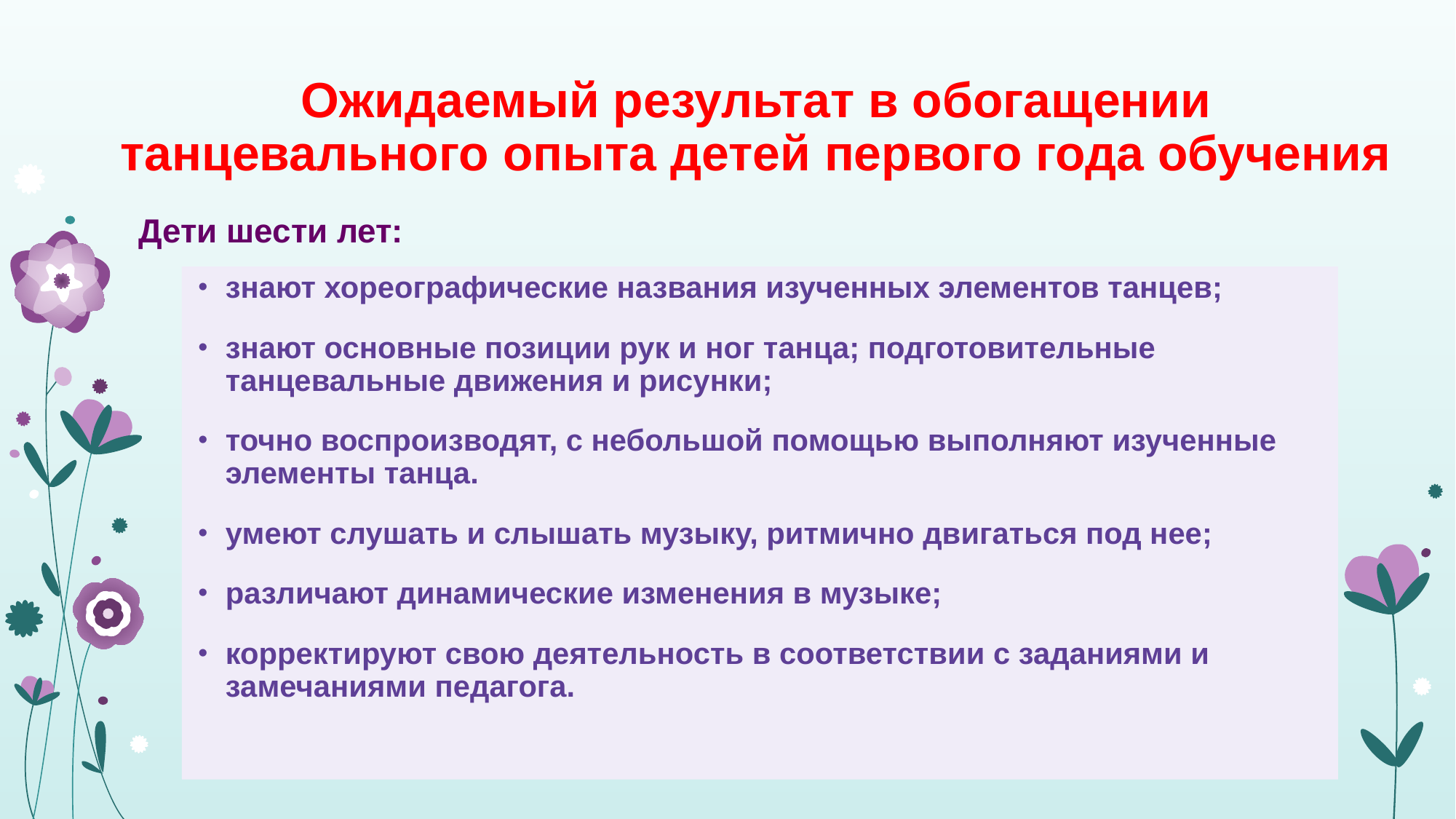

# Ожидаемый результат в обогащении танцевального опыта детей первого года обучения
Дети шести лет:
знают хореографические названия изученных элементов танцев;
знают основные позиции рук и ног танца; подготовительные танцевальные движения и рисунки;
точно воспроизводят, с небольшой помощью выполняют изученные элементы танца.
умеют слушать и слышать музыку, ритмично двигаться под нее;
различают динамические изменения в музыке;
корректируют свою деятельность в соответствии с заданиями и замечаниями педагога.